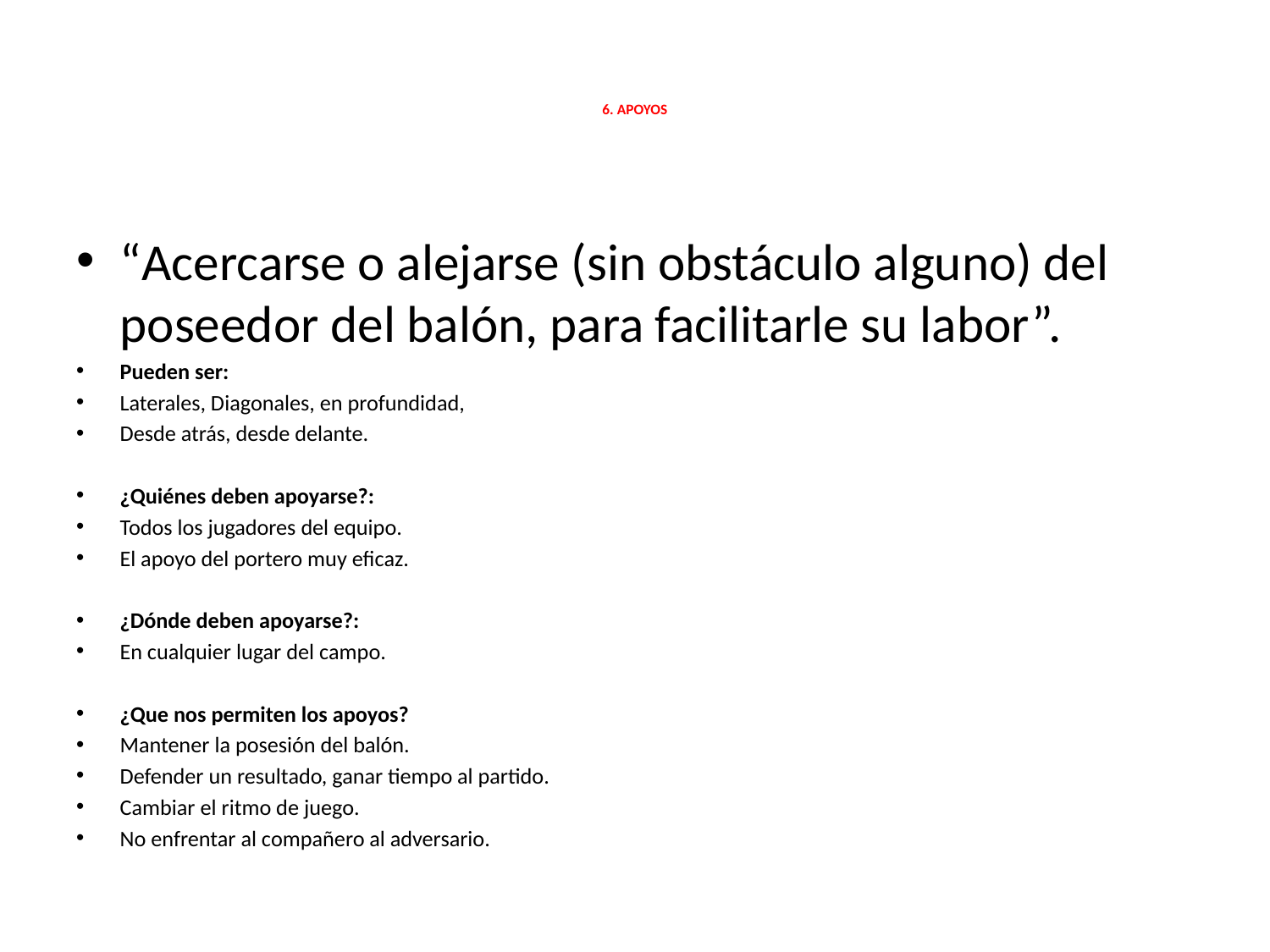

# 6. APOYOS

“Acercarse o alejarse (sin obstáculo alguno) del poseedor del balón, para facilitarle su labor”.
Pueden ser:
Laterales, Diagonales, en profundidad,
Desde atrás, desde delante.

¿Quiénes deben apoyarse?:
Todos los jugadores del equipo.
El apoyo del portero muy eficaz.

¿Dónde deben apoyarse?:
En cualquier lugar del campo.

¿Que nos permiten los apoyos?
Mantener la posesión del balón.
Defender un resultado, ganar tiempo al partido.
Cambiar el ritmo de juego.
No enfrentar al compañero al adversario.